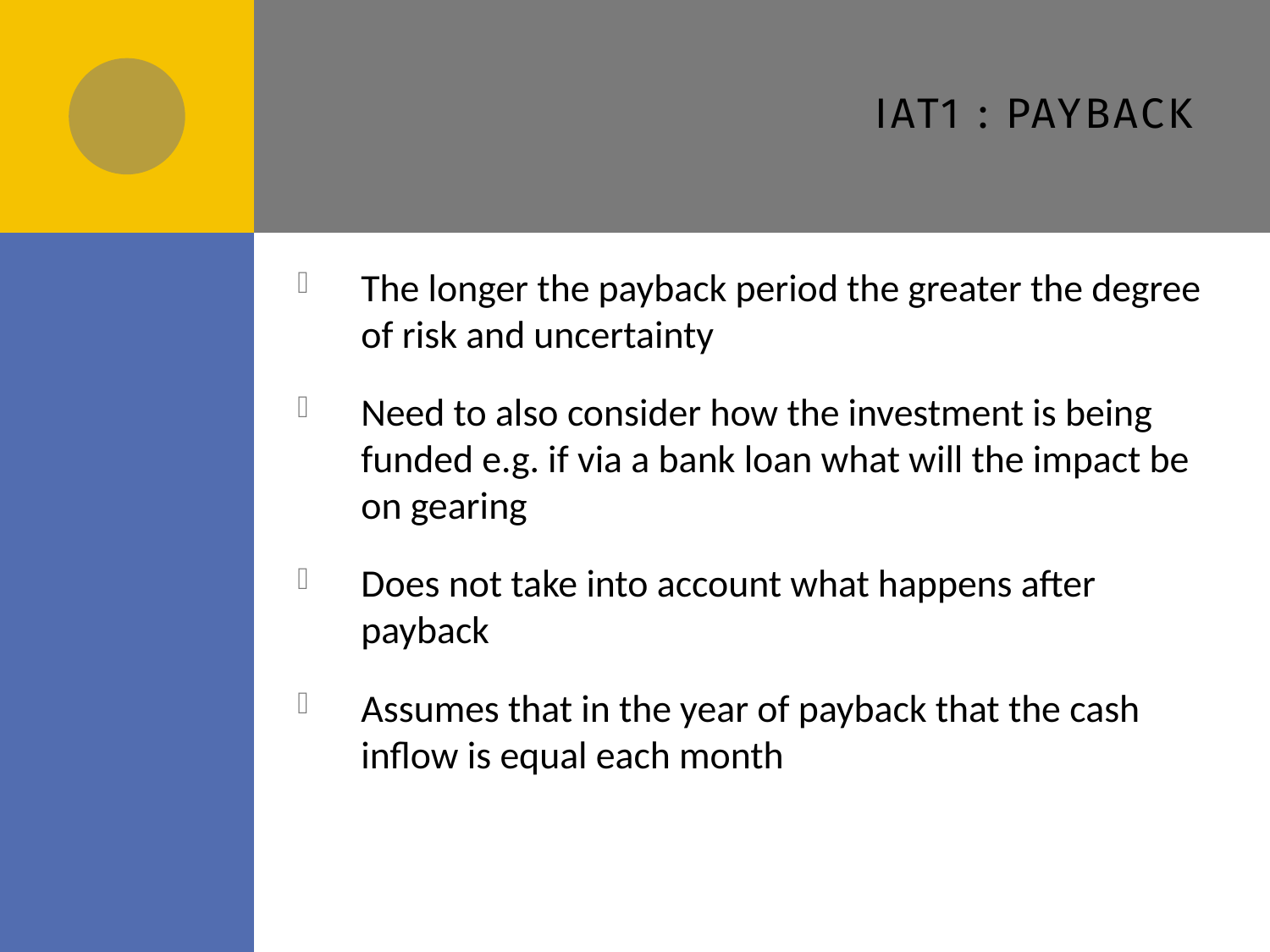

# IAT1 : Payback
The longer the payback period the greater the degree of risk and uncertainty
Need to also consider how the investment is being funded e.g. if via a bank loan what will the impact be on gearing
Does not take into account what happens after payback
Assumes that in the year of payback that the cash inflow is equal each month